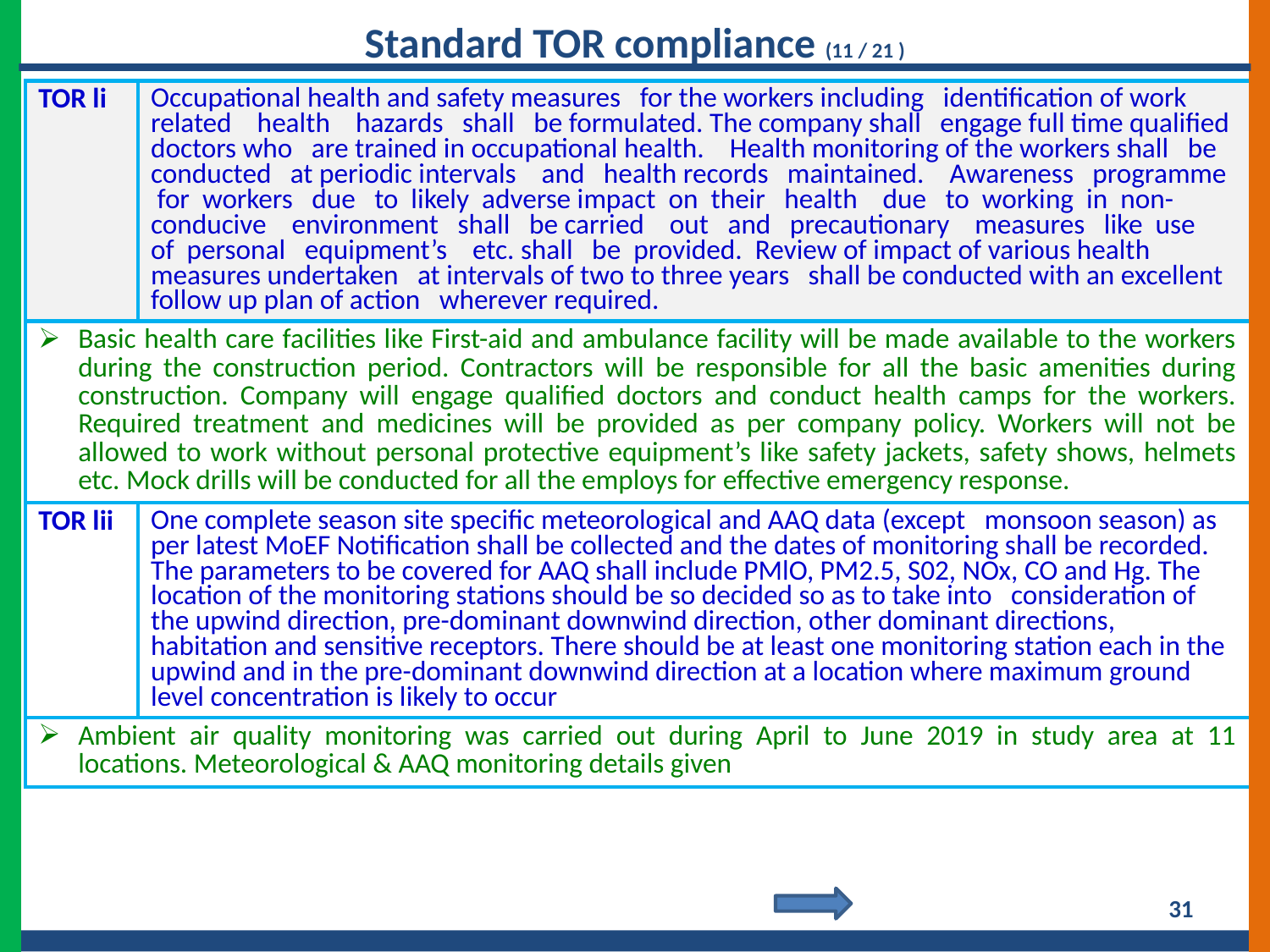

Standard TOR compliance (11 / 21 )
| TOR li | Occupational health and safety measures for the workers including identification of work related health hazards shall be formulated. The company shall engage full time qualified doctors who are trained in occupational health. Health monitoring of the workers shall be conducted at periodic intervals and health records maintained. Awareness programme for workers due to likely adverse impact on their health due to working in non-conducive environment shall be carried out and precautionary measures like use of personal equipment’s etc. shall be provided. Review of impact of various health measures undertaken at intervals of two to three years shall be conducted with an excellent follow up plan of action wherever required. |
| --- | --- |
| Basic health care facilities like First-aid and ambulance facility will be made available to the workers during the construction period. Contractors will be responsible for all the basic amenities during construction. Company will engage qualified doctors and conduct health camps for the workers. Required treatment and medicines will be provided as per company policy. Workers will not be allowed to work without personal protective equipment’s like safety jackets, safety shows, helmets etc. Mock drills will be conducted for all the employs for effective emergency response. |  |
| TOR lii | One complete season site specific meteorological and AAQ data (except monsoon season) as per latest MoEF Notification shall be collected and the dates of monitoring shall be recorded. The parameters to be covered for AAQ shall include PMlO, PM2.5, S02, NOx, CO and Hg. The location of the monitoring stations should be so decided so as to take into consideration of the upwind direction, pre-dominant downwind direction, other dominant directions, habitation and sensitive receptors. There should be at least one monitoring station each in the upwind and in the pre-dominant downwind direction at a location where maximum ground level concentration is likely to occur |
| Ambient air quality monitoring was carried out during April to June 2019 in study area at 11 locations. Meteorological & AAQ monitoring details given |  |

31